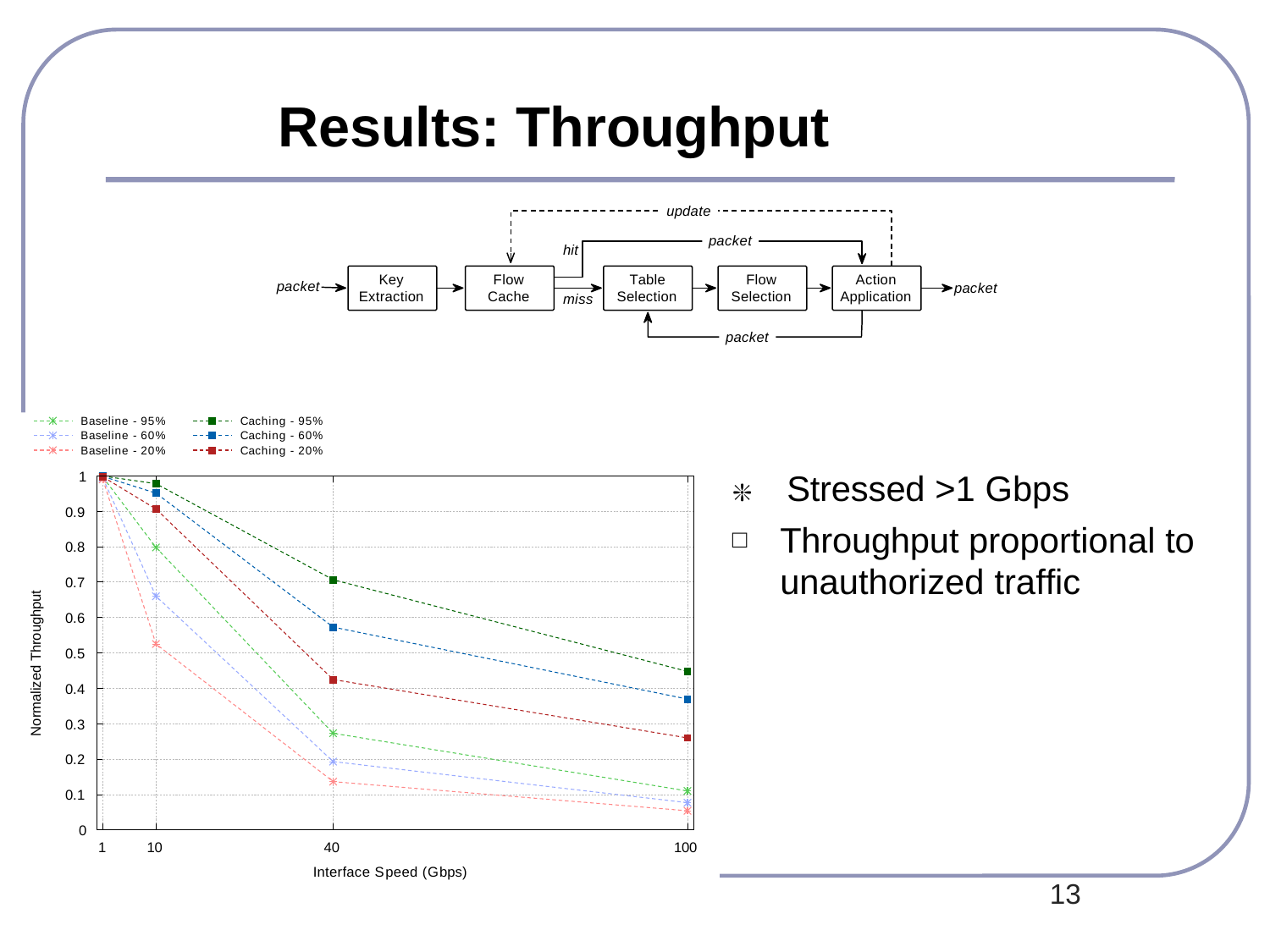

# Results: Throughput

update

packet

hit

Key Extraction
Flow Cache
Table Selection
Flow Selection
Action Application
packet
packet

miss

packet

Baseline - 95%
Baseline - 60%
Baseline - 20%

Caching - 95%
Caching - 60%
Caching - 20%

❇	Stressed >1 Gbps
Throughput proportional to unauthorized traffic
1

0.9

0.8

Normalized Throughput
0.7

0.6

0.5

0.4

0.3

0.2

0.1

0

1
10
40
Interface Speed (Gbps)
100
13